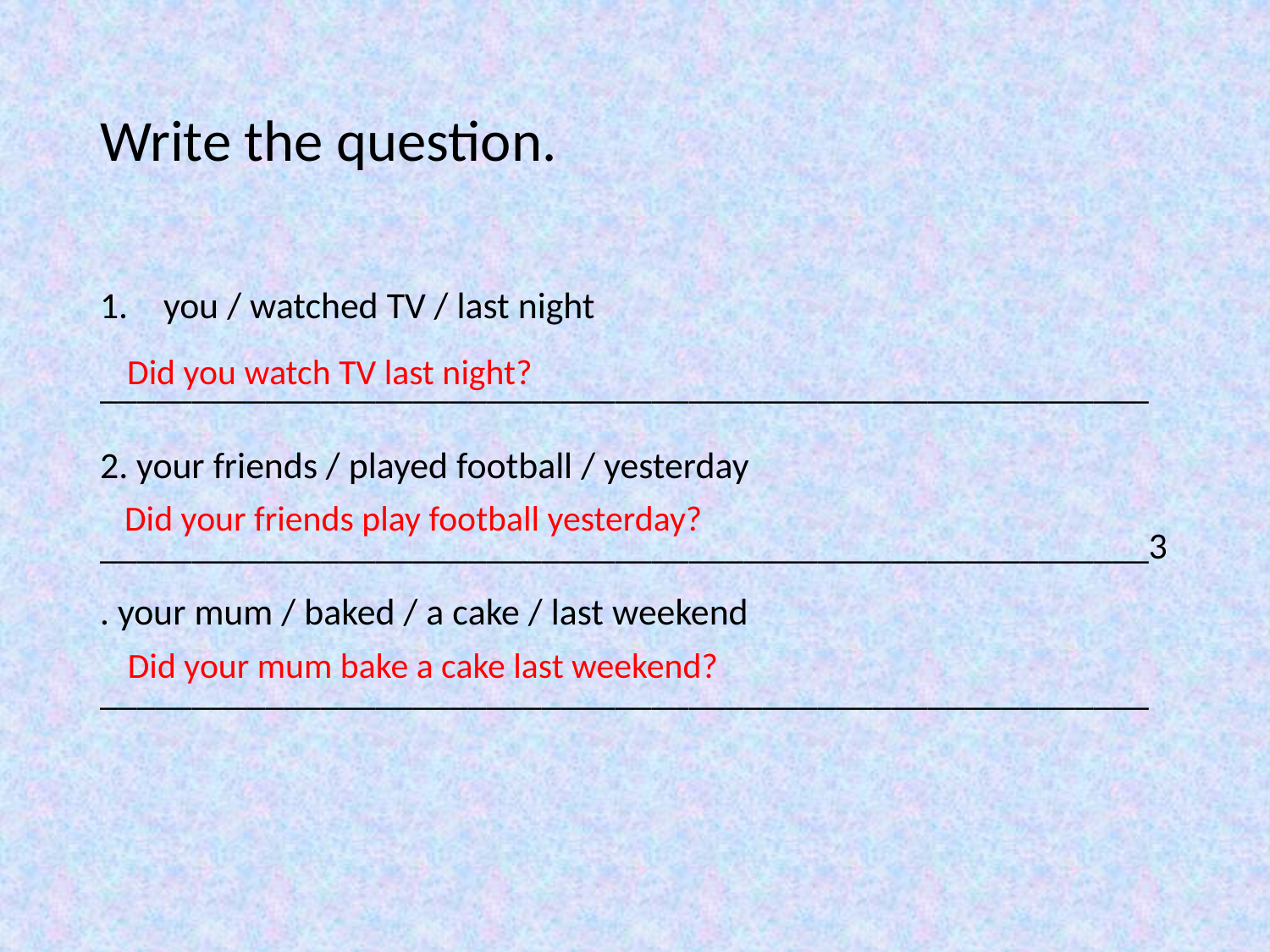

# Write the question.
you / watched TV / last night
_________________________________________________________
2. your friends / played football / yesterday
_________________________________________________________3. your mum / baked / a cake / last weekend
_________________________________________________________

 Did you watch TV last night?
 Did your friends play football yesterday?
 Did your mum bake a cake last weekend?